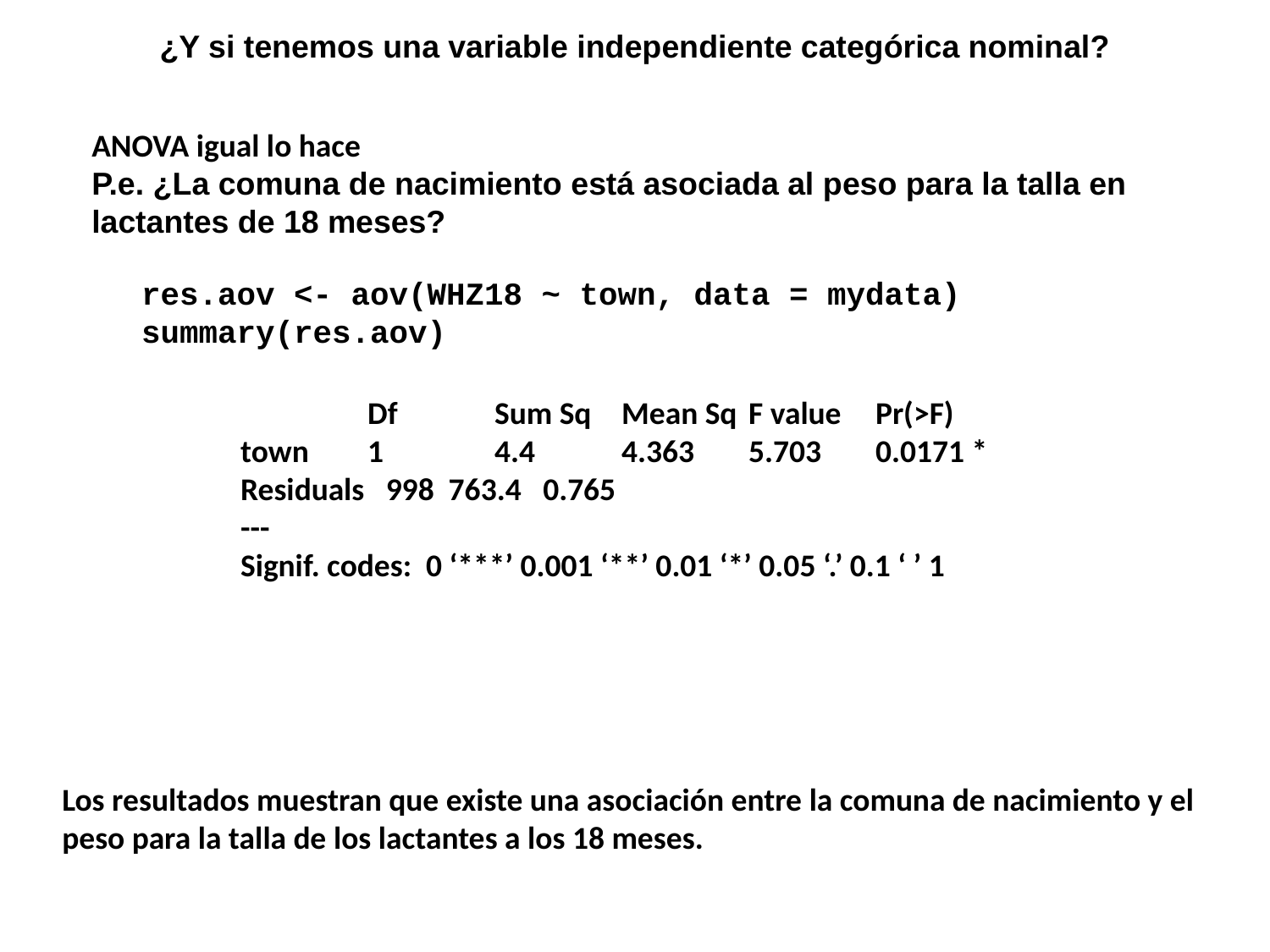

¿Y si tenemos una variable independiente categórica nominal?
ANOVA igual lo hace
P.e. ¿La comuna de nacimiento está asociada al peso para la talla en lactantes de 18 meses?
res.aov <- aov(WHZ18 ~ town, data = mydata)
summary(res.aov)
 	Df	Sum Sq	Mean Sq	F value	Pr(>F)
town	1	4.4	4.363	5.703	0.0171 *
Residuals   998  763.4   0.765
---
Signif. codes:  0 ‘***’ 0.001 ‘**’ 0.01 ‘*’ 0.05 ‘.’ 0.1 ‘ ’ 1
Los resultados muestran que existe una asociación entre la comuna de nacimiento y el peso para la talla de los lactantes a los 18 meses.